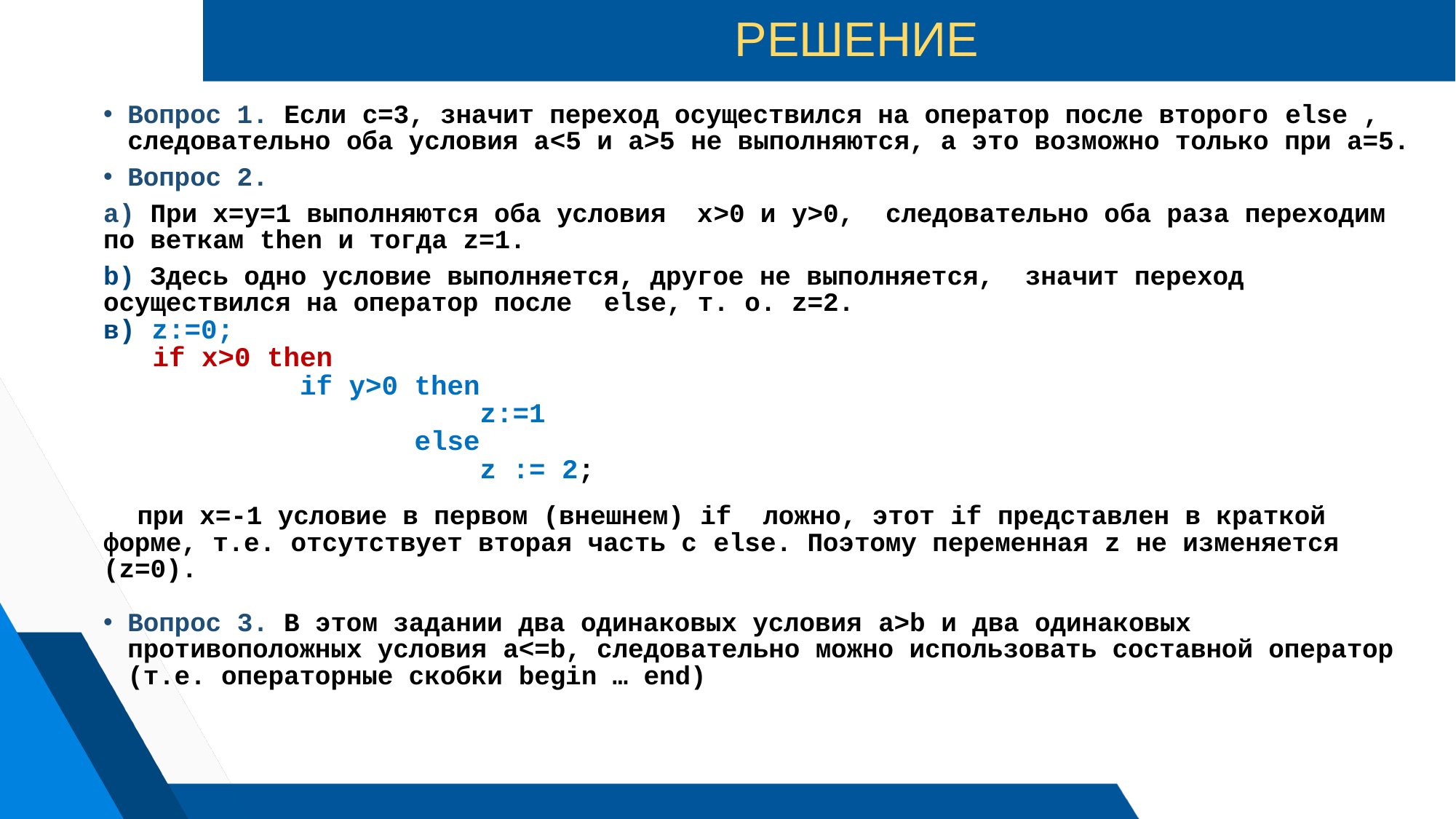

# РЕШЕНИЕ
Вопрос 1. Если с=3, значит переход осуществился на оператор после второго else , следовательно оба условия а<5 и а>5 не выполняются, а это возможно только при а=5.
Вопрос 2.
a) При х=y=1 выполняются оба условия  х>0 и y>0,  следовательно оба раза переходим по веткам then и тогда z=1.
b) Здесь одно условие выполняется, другое не выполняется,  значит переход осуществился на оператор после  else, т. о. z=2.
в) z:=0;
   if х>0 then
            if у>0 then
                       z:=1
                   else
                       z := 2;

   при х=-1 условие в первом (внешнем) if  ложно, этот if представлен в краткой форме, т.е. отсутствует вторая часть с else. Поэтому переменная z не изменяется (z=0).
Вопрос 3. В этом задании два одинаковых условия a>b и два одинаковых противоположных условия a<=b, следовательно можно использовать составной оператор (т.е. операторные скобки begin … end)